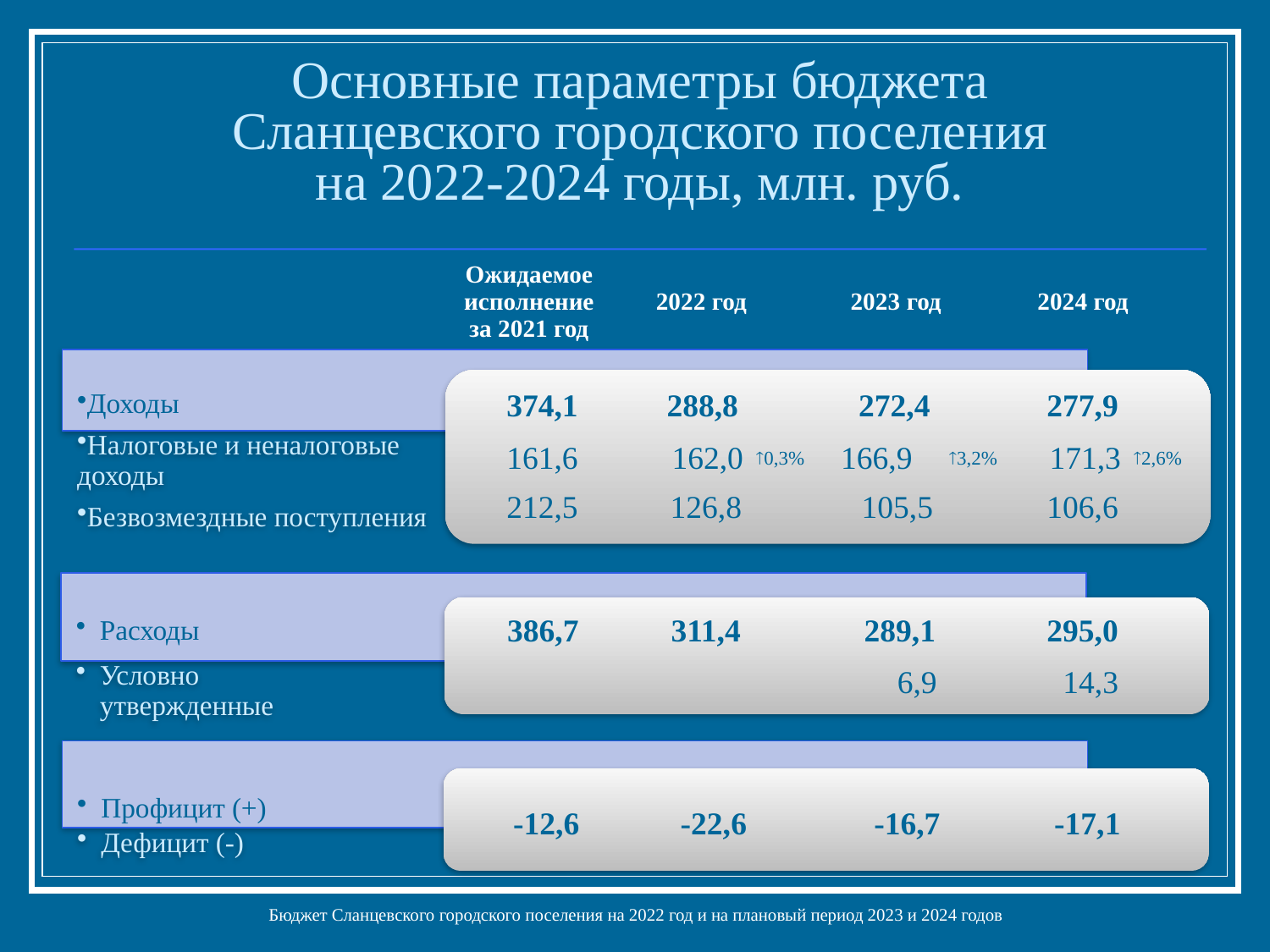

# Основные параметры бюджета Сланцевского городского поселения на 2022-2024 годы, млн. руб.
Доходы

Налоговые и неналоговые
доходы

Безвозмездные поступления

Расходы

Условно
утвержденные

Профицит (+)
Дефицит (-)

|  | Ожидаемое исполнение за 2021 год | 2022 год | 2023 год | 2024 год |
| --- | --- | --- | --- | --- |
|  | 374,1 | 288,8 |  | 272,4 |  | 277,9 |  |
| --- | --- | --- | --- | --- | --- | --- | --- |
|  | 161,6 | 162,0 | ↑0,3% | 166,9 | ↑3,2% | 171,3 | ↑2,6% |
|  | 212,5 | 126,8 |  | 105,5 |  | 106,6 |  |
|  | 386,7 | 311,4 | 289,1 | 295,0 |
| --- | --- | --- | --- | --- |
|  |  |  | 6,9 | 14,3 |
|  | -12,6 | -22,6 | -16,7 | -17,1 |
| --- | --- | --- | --- | --- |
Бюджет Сланцевского городского поселения на 2022 год и на плановый период 2023 и 2024 годов